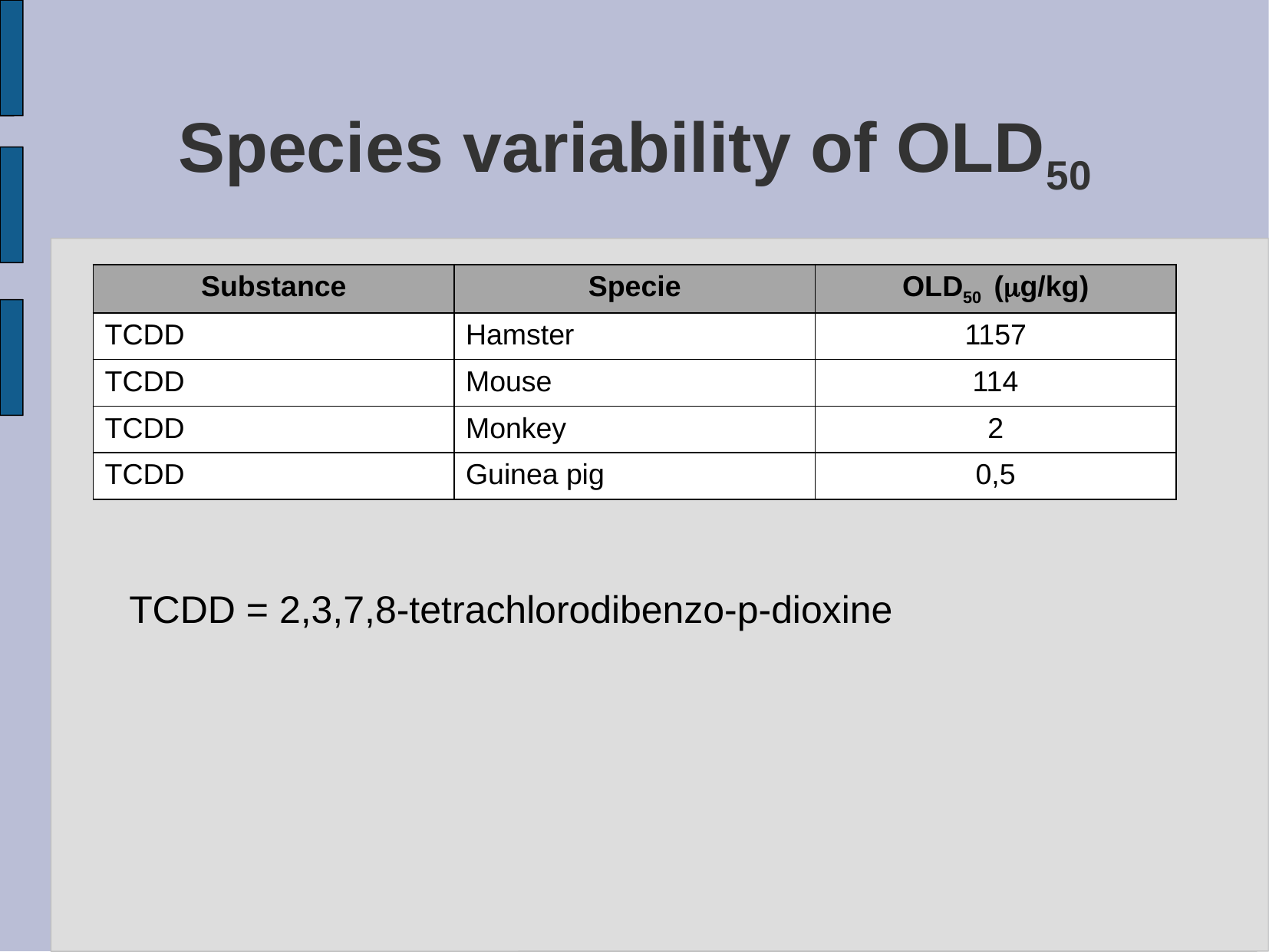

# Species variability of OLD50
| Substance | Specie | OLD50 (μg/kg) |
| --- | --- | --- |
| TCDD | Hamster | 1157 |
| TCDD | Mouse | 114 |
| TCDD | Monkey | 2 |
| TCDD | Guinea pig | 0,5 |
TCDD = 2,3,7,8-tetrachlorodibenzo-p-dioxine